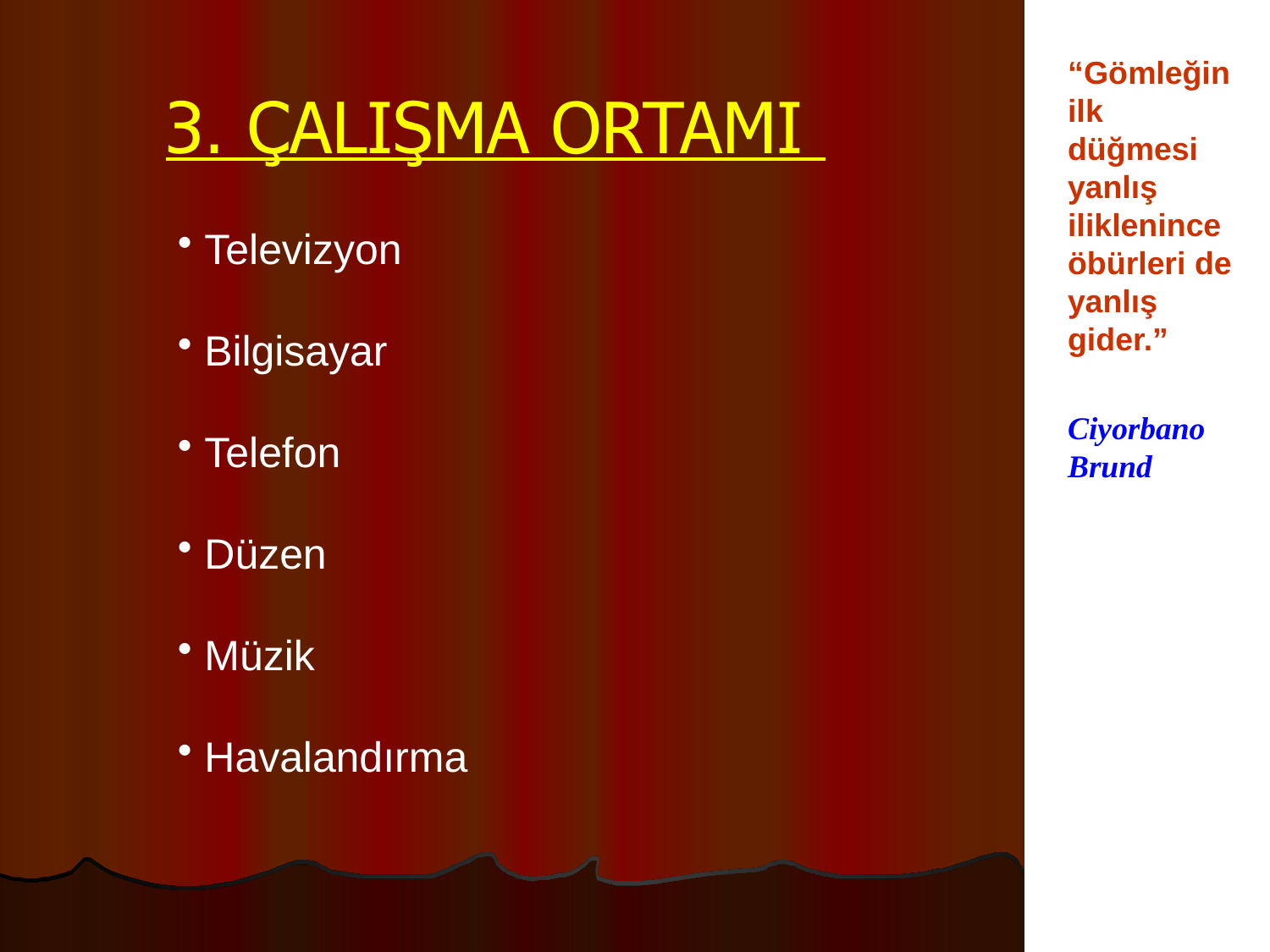

“Gömleğin
ilk
düğmesi
yanlış
iliklenince
öbürleri de
yanlış
gider.”
Ciyorbano Brund

# 3. ÇALIŞMA ORTAMI
 Televizyon

 Bilgisayar

 Telefon

 Düzen

 Müzik

 Havalandırma